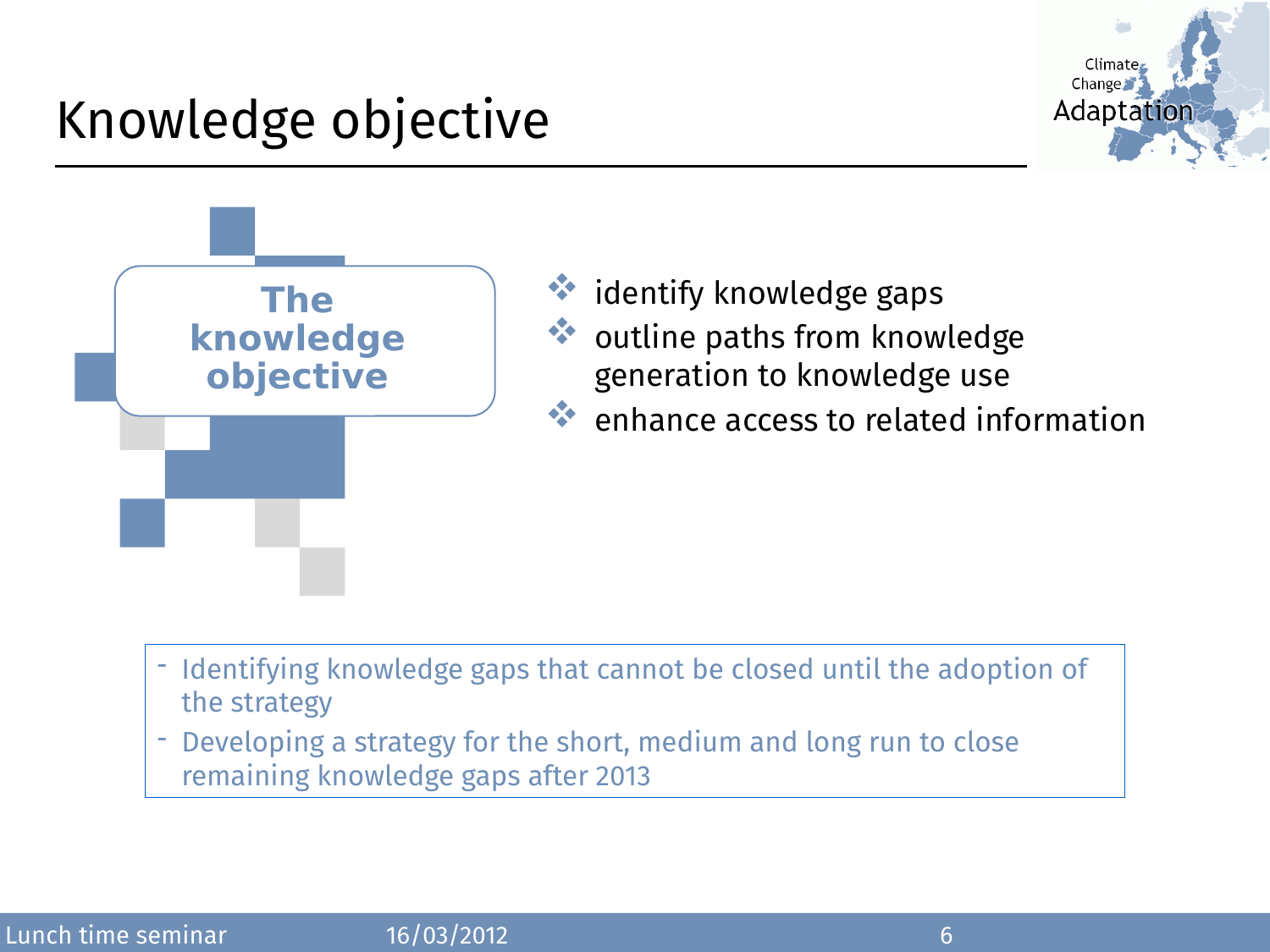

# Knowledge objective

The knowledge objective
identify knowledge gaps
outline paths from knowledge generation to knowledge use
enhance access to related information

Identifying knowledge gaps that cannot be closed until the adoption of the strategy
Developing a strategy for the short, medium and long run to close remaining knowledge gaps after 2013